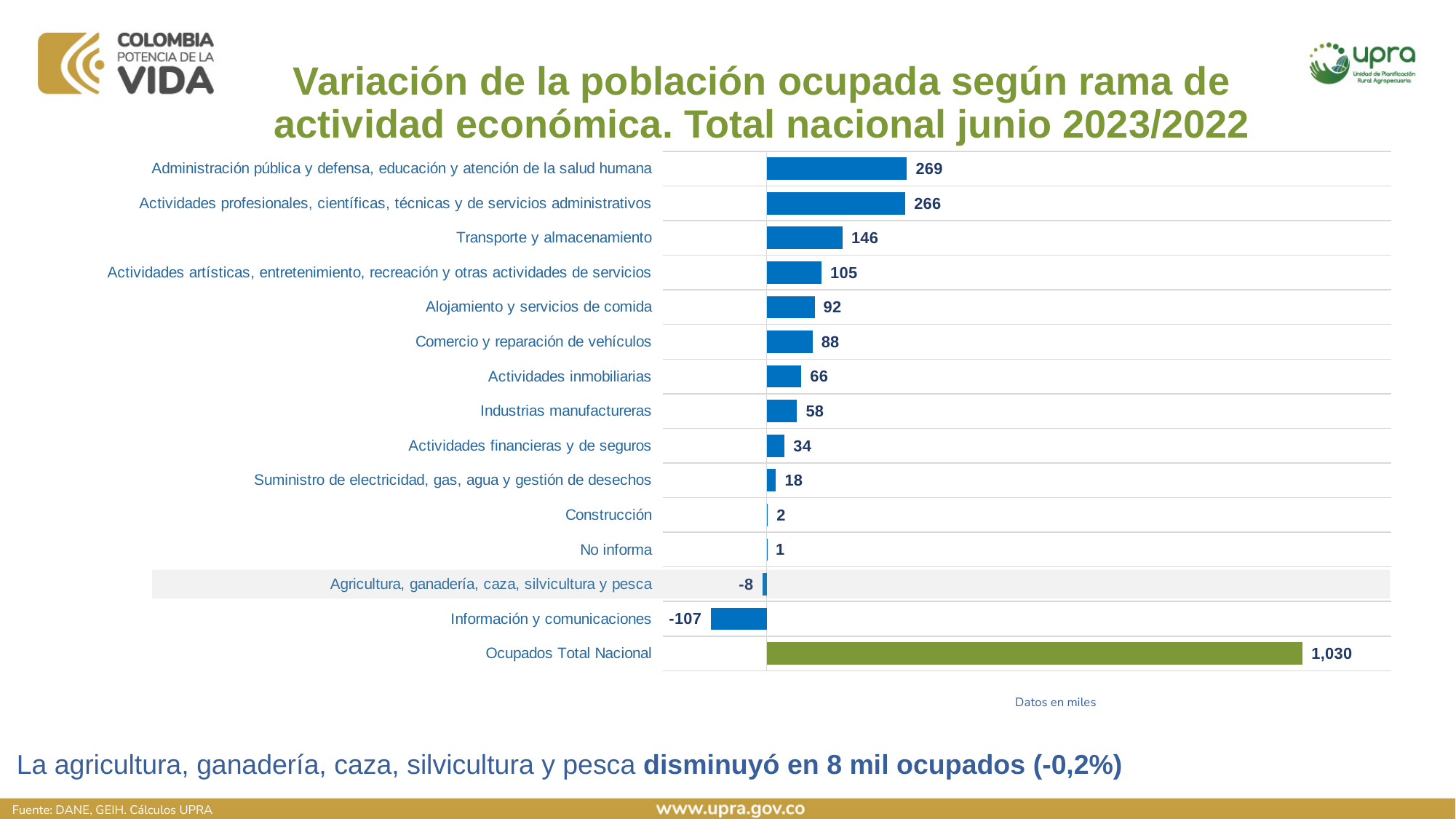

Variación de la población ocupada según rama de actividad económica. Total nacional junio 2023/2022

### Chart

| Category |  |
|---|---|
| Ocupados Total Nacional | 1029.6599999999999 |
| Información y comunicaciones | -107.47500000000002 |
| Agricultura, ganadería, caza, silvicultura y pesca | -8.16000000000031 |
| No informa | 0.609 |
| Construcción | 1.9689999999998236 |
| Suministro de electricidad, gas, agua y gestión de desechos | 17.635999999999967 |
| Actividades financieras y de seguros | 34.382000000000005 |
| Industrias manufactureras | 58.21399999999994 |
| Actividades inmobiliarias | 66.33299999999997 |
| Comercio y reparación de vehículos | 87.87300000000005 |
| Alojamiento y servicios de comida | 91.99000000000001 |
| Actividades artísticas, entretenimiento, recreación y otras actividades de servicios | 105.33299999999986 |
| Transporte y almacenamiento | 145.52999999999997 |
| Actividades profesionales, científicas, técnicas y de servicios administrativos | 266.03300000000013 |
| Administración pública y defensa, educación y atención de la salud humana | 269.3919999999998 |
Datos en miles
La agricultura, ganadería, caza, silvicultura y pesca disminuyó en 8 mil ocupados (-0,2%)
Fuente: DANE, GEIH. Cálculos UPRA